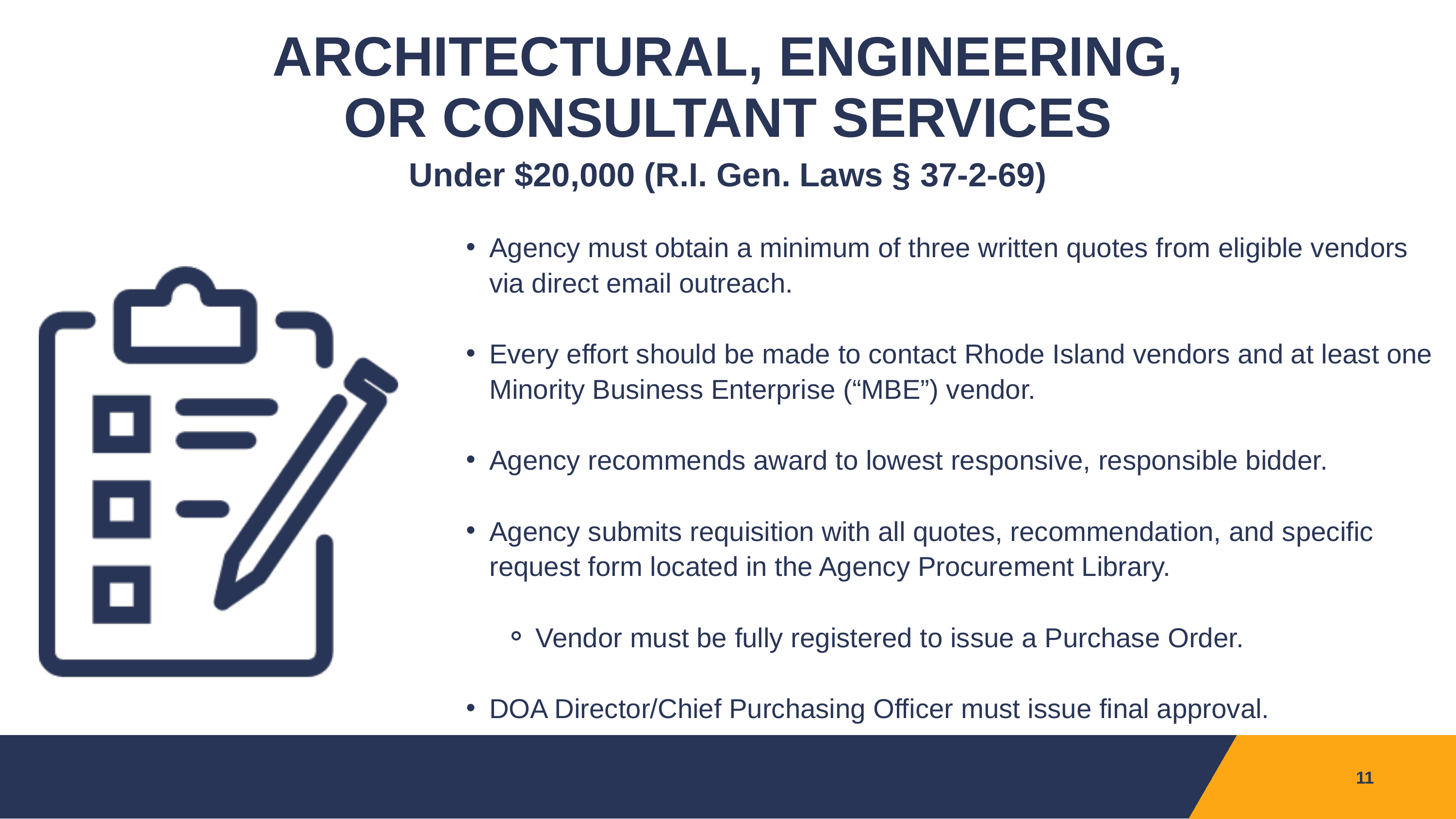

ARCHITECTURAL, ENGINEERING, OR CONSULTANT SERVICES
Under $20,000 (R.I. Gen. Laws § 37-2-69)
Agency must obtain a minimum of three written quotes from eligible vendors via direct email outreach.

Every effort should be made to contact Rhode Island vendors and at least one Minority Business Enterprise (“MBE”) vendor.

Agency recommends award to lowest responsive, responsible bidder.

Agency submits requisition with all quotes, recommendation, and specific request form located in the Agency Procurement Library.

Vendor must be fully registered to issue a Purchase Order.

DOA Director/Chief Purchasing Officer must issue final approval.

11